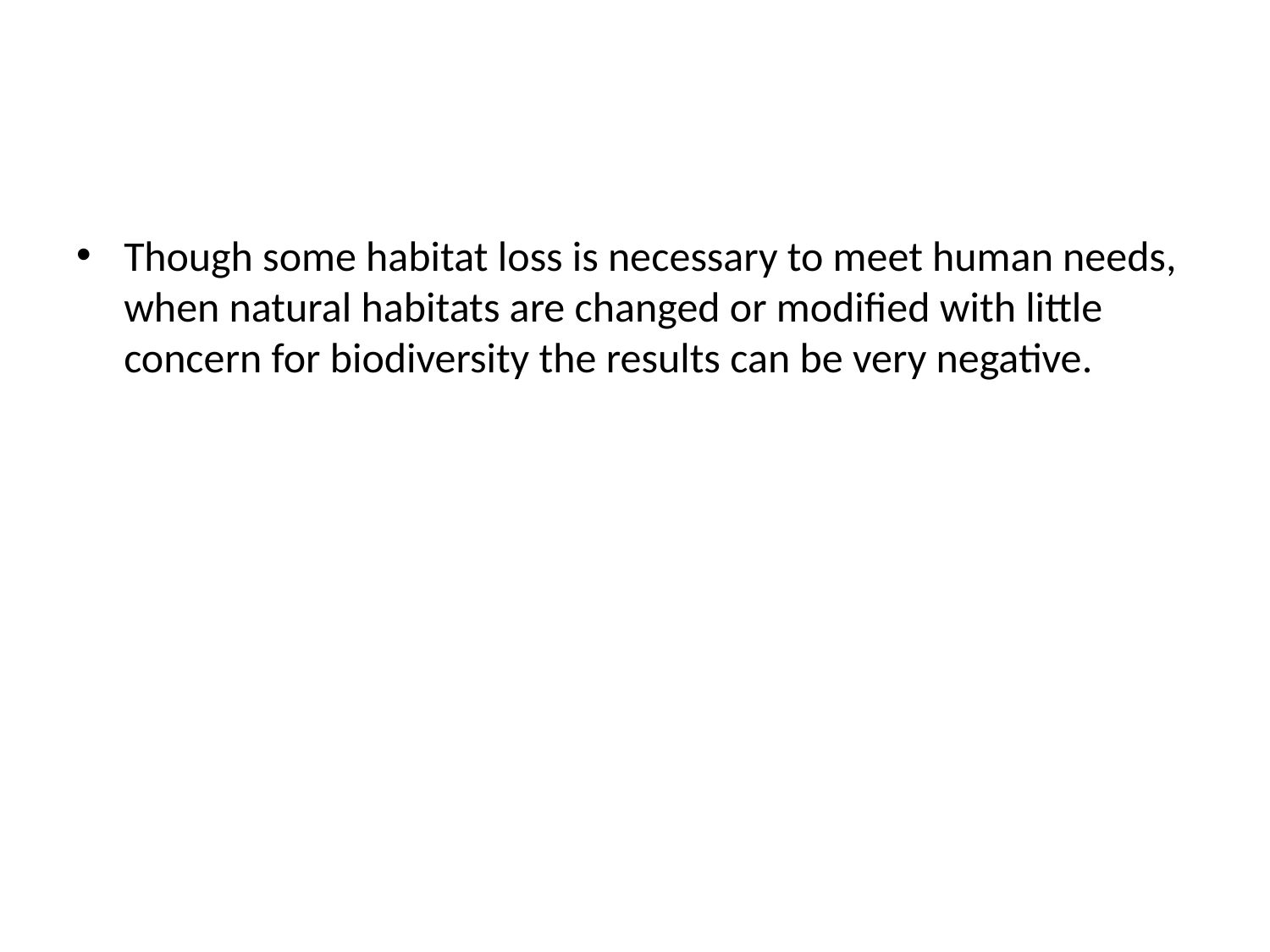

#
Though some habitat loss is necessary to meet human needs, when natural habitats are changed or modified with little concern for biodiversity the results can be very negative.